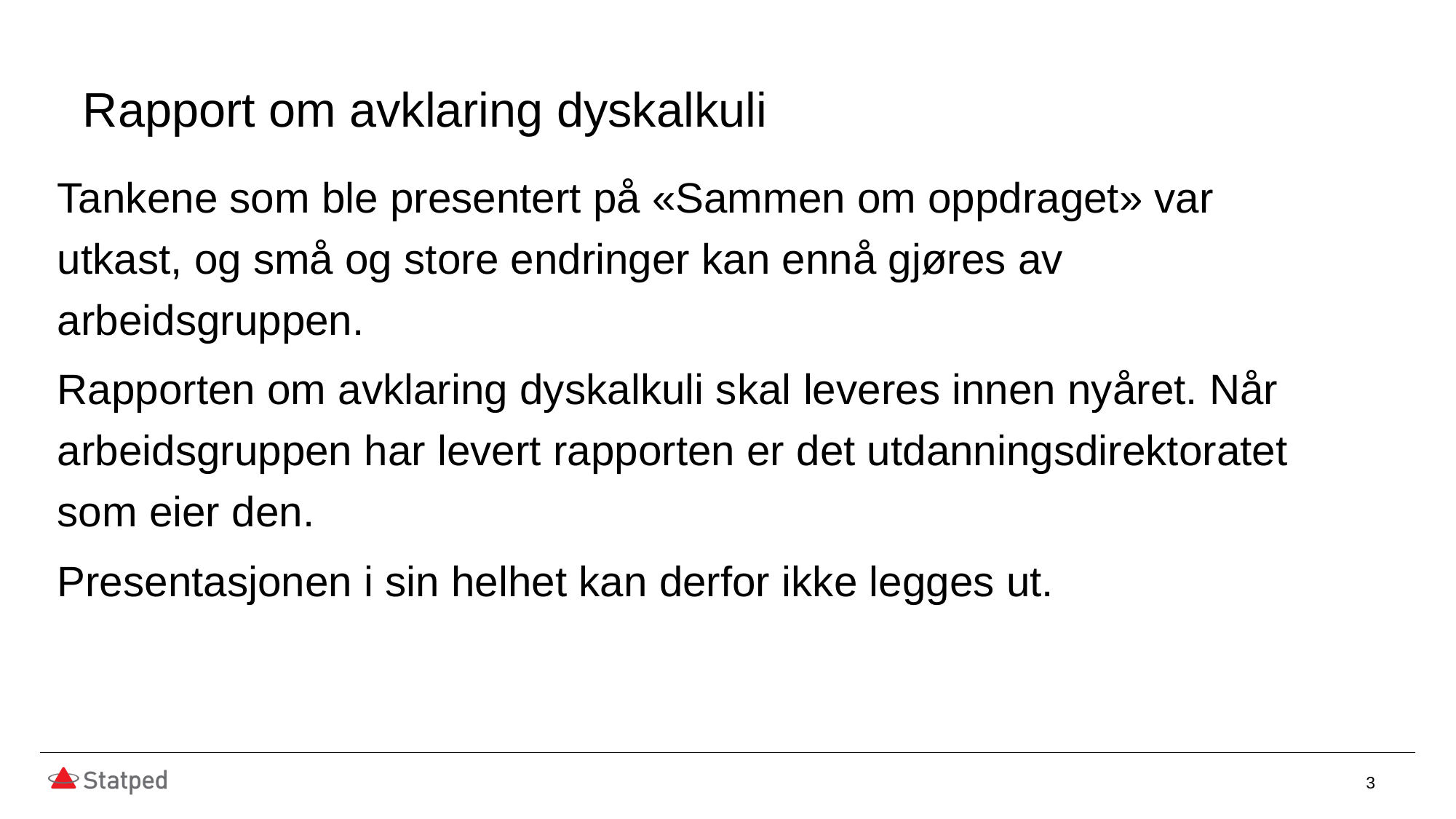

# Rapport om avklaring dyskalkuli
Tankene som ble presentert på «Sammen om oppdraget» var utkast, og små og store endringer kan ennå gjøres av arbeidsgruppen.
Rapporten om avklaring dyskalkuli skal leveres innen nyåret. Når arbeidsgruppen har levert rapporten er det utdanningsdirektoratet som eier den.
Presentasjonen i sin helhet kan derfor ikke legges ut.
3